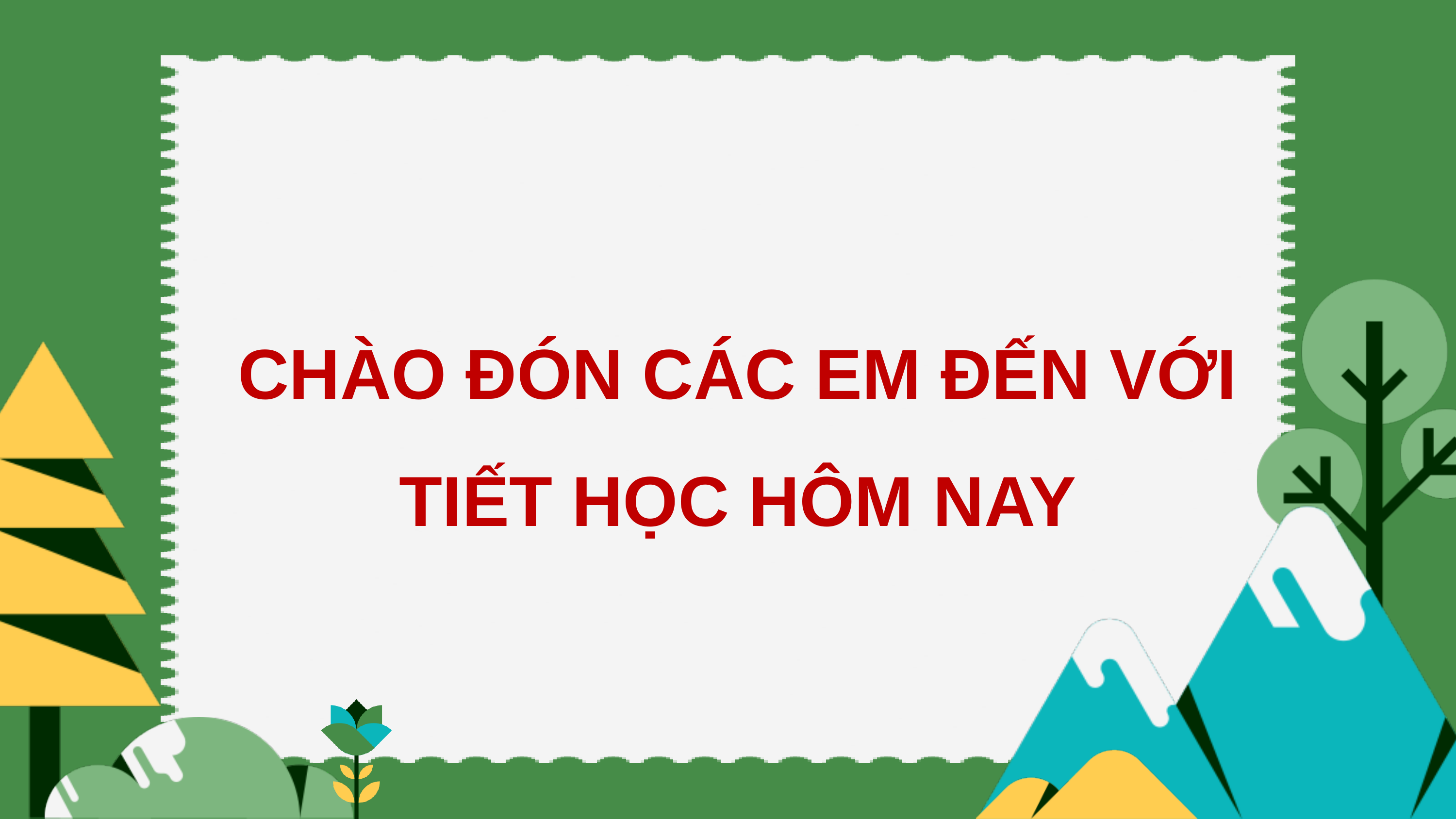

CHÀO ĐÓN CÁC EM ĐẾN VỚI TIẾT HỌC HÔM NAY